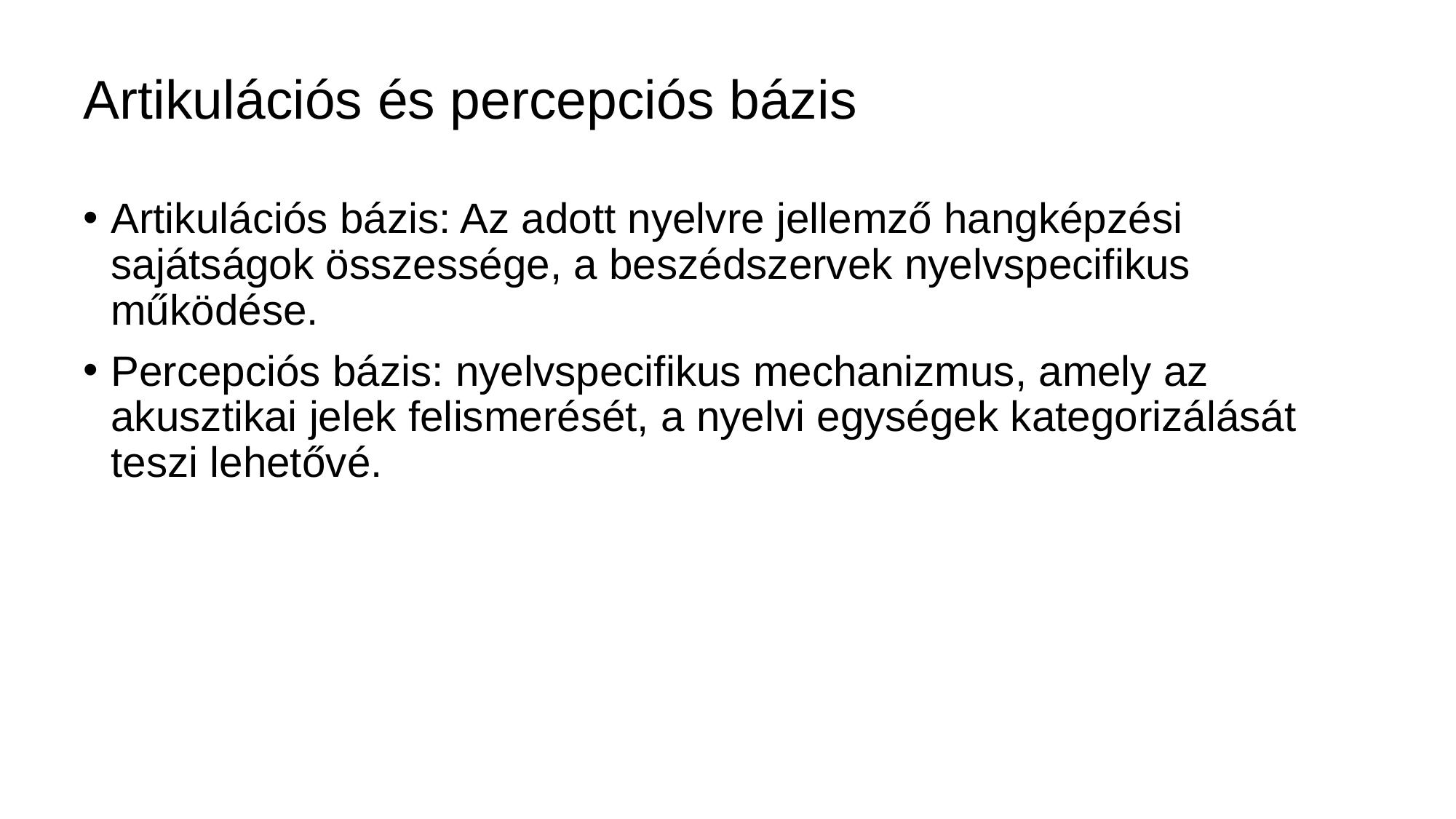

# Artikulációs és percepciós bázis
Artikulációs bázis: Az adott nyelvre jellemző hangképzési sajátságok összessége, a beszédszervek nyelvspecifikus működése.
Percepciós bázis: nyelvspecifikus mechanizmus, amely az akusztikai jelek felismerését, a nyelvi egységek kategorizálását teszi lehetővé.